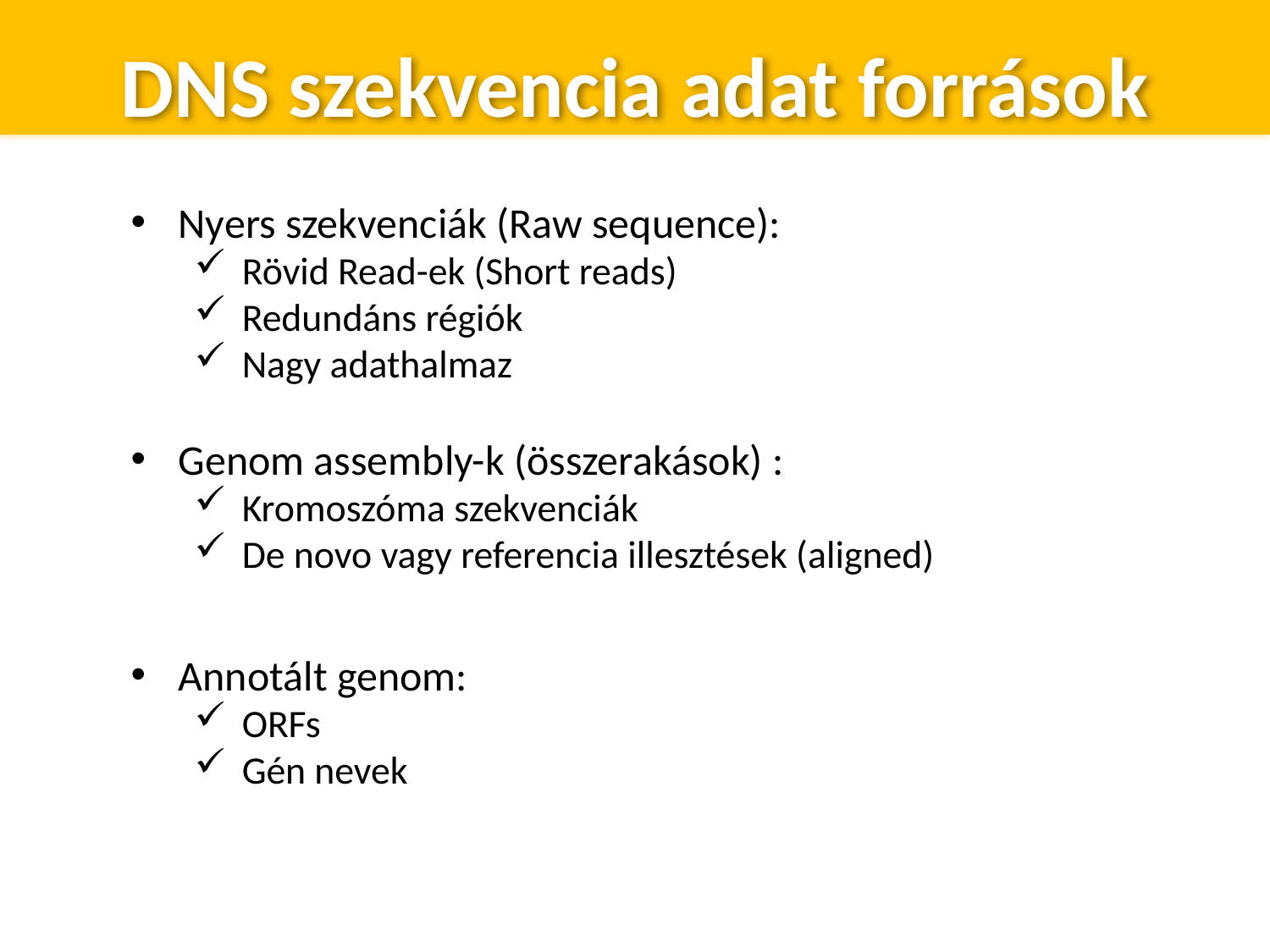

DNS szekvencia adat források
# Kurzus információk
Nyers szekvenciák (Raw sequence):
Rövid Read-ek (Short reads)
Redundáns régiók
Nagy adathalmaz

Genom assembly-k (összerakások) :
Kromoszóma szekvenciák
De novo vagy referencia illesztések (aligned)

Annotált genom:
ORFs
Gén nevek